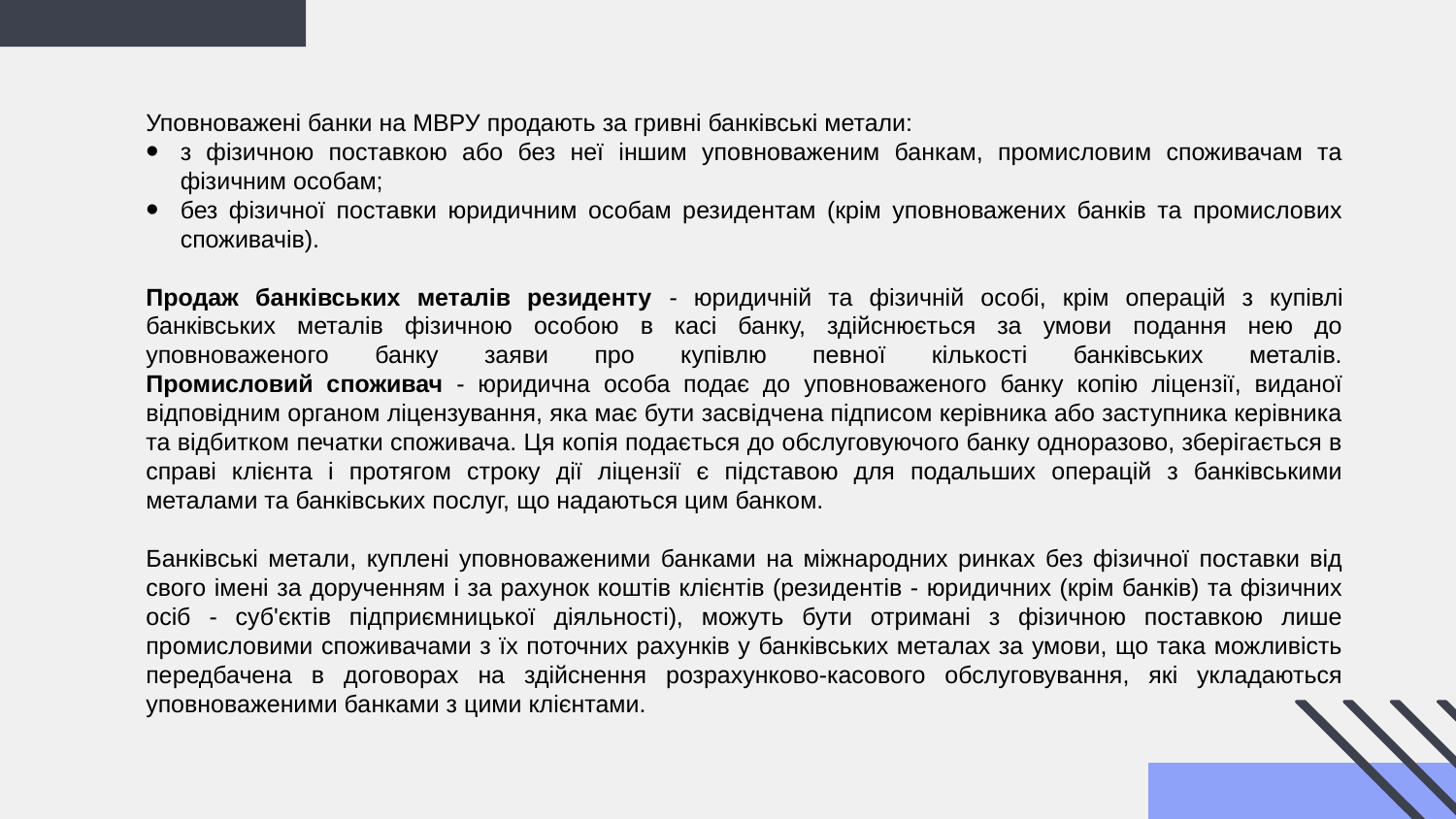

Уповноважені банки на МВРУ продають за гривні банківські метали:
з фізичною поставкою або без неї іншим уповноваженим банкам, промисловим споживачам та фізичним особам;
без фізичної поставки юридичним особам резидентам (крім уповноважених банків та промислових споживачів).

Продаж банківських металів резиденту - юридичній та фізичній особі, крім операцій з купівлі банківських металів фізичною особою в касі банку, здійснюється за умови подання нею до уповноваженого банку заяви про купівлю певної кількості банківських металів.
Промисловий споживач - юридична особа подає до уповноваженого банку копію ліцензії, виданої відповідним органом ліцензування, яка має бути засвідчена підписом керівника або заступника керівника та відбитком печатки споживача. Ця копія подається до обслуговуючого банку одноразово, зберігається в справі клієнта і протягом строку дії ліцензії є підставою для подальших операцій з банківськими металами та банківських послуг, що надаються цим банком.

Банківські метали, куплені уповноваженими банками на міжнародних ринках без фізичної поставки від свого імені за дорученням і за рахунок коштів клієнтів (резидентів - юридичних (крім банків) та фізичних осіб - суб'єктів підприємницької діяльності), можуть бути отримані з фізичною поставкою лише промисловими споживачами з їх поточних рахунків у банківських металах за умови, що така можливість передбачена в договорах на здійснення розрахунково-касового обслуговування, які укладаються уповноваженими банками з цими клієнтами.